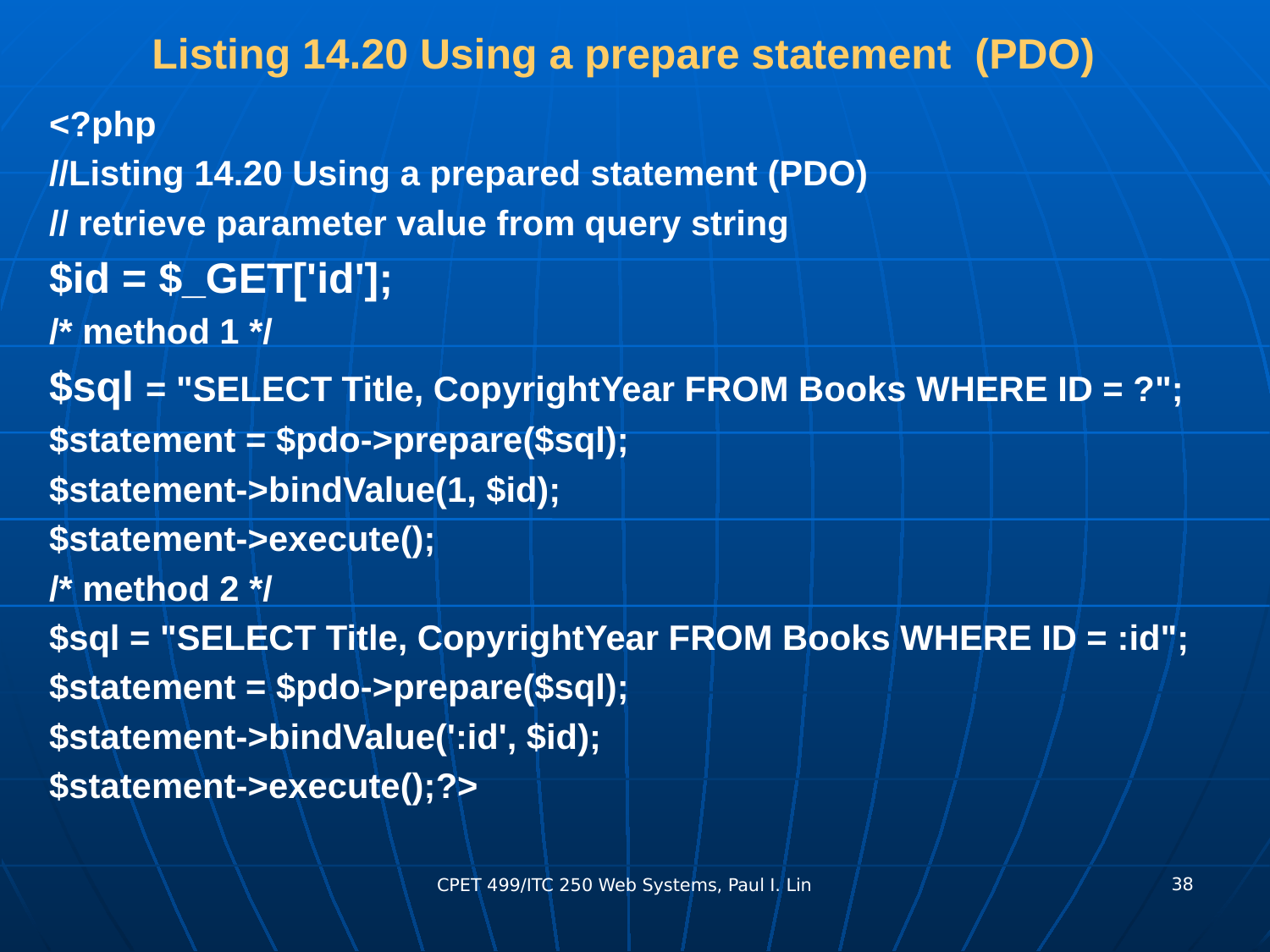

# Listing 14.20 Using a prepare statement  (PDO)
<?php
//Listing 14.20 Using a prepared statement (PDO)
// retrieve parameter value from query string
$id = $_GET['id'];
/* method 1 */
$sql = "SELECT Title, CopyrightYear FROM Books WHERE ID = ?";
$statement = $pdo->prepare($sql);
$statement->bindValue(1, $id);
$statement->execute();
/* method 2 */
$sql = "SELECT Title, CopyrightYear FROM Books WHERE ID = :id";
$statement = $pdo->prepare($sql);
$statement->bindValue(':id', $id);
$statement->execute();?>
38
CPET 499/ITC 250 Web Systems, Paul I. Lin